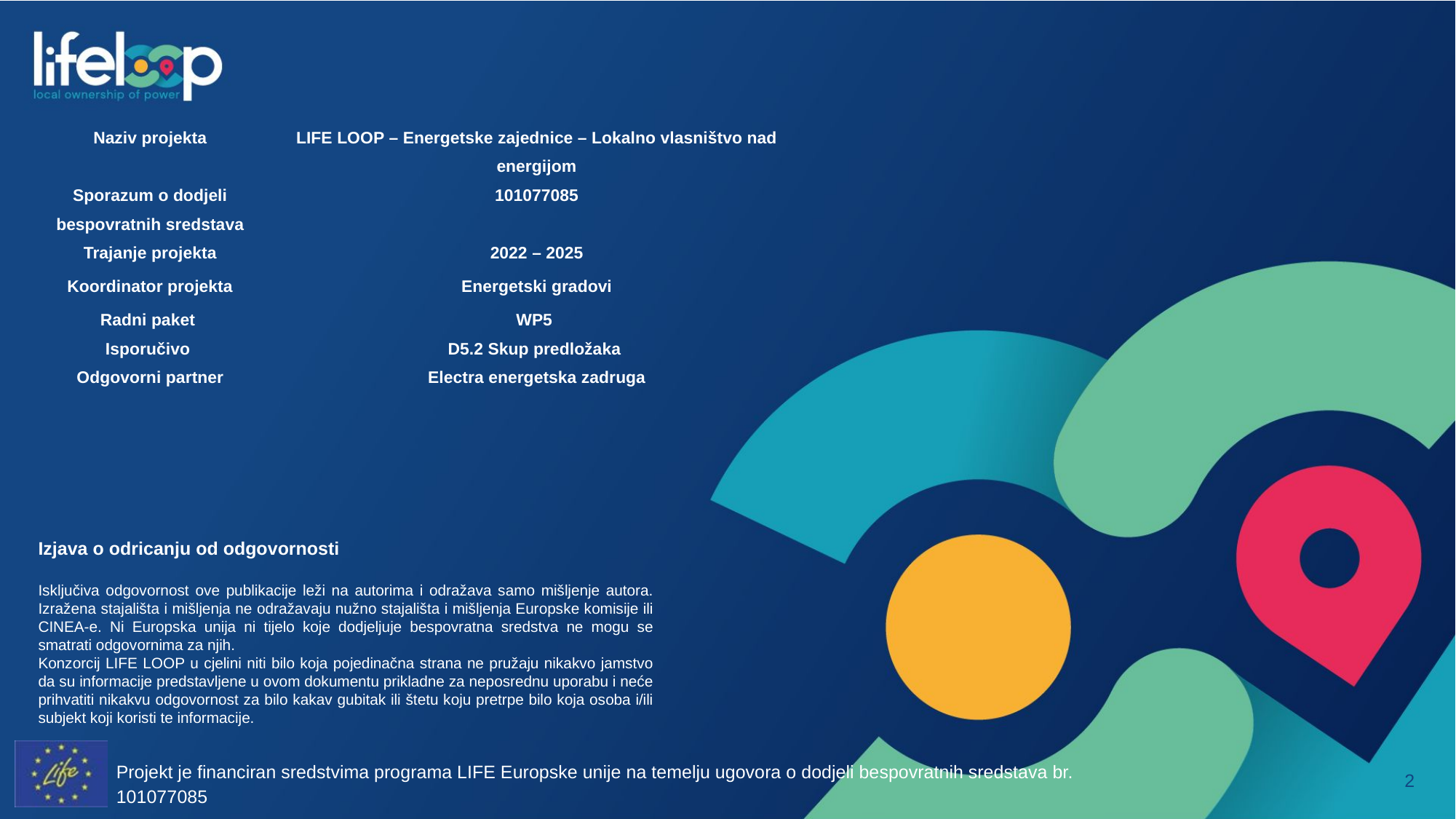

| Naziv projekta | LIFE LOOP – Energetske zajednice – Lokalno vlasništvo nad energijom |
| --- | --- |
| Sporazum o dodjeli bespovratnih sredstava | 101077085 |
| Trajanje projekta | 2022 – 2025 |
| Koordinator projekta | Energetski gradovi |
| Radni paket Isporučivo Odgovorni partner | WP5 D5.2 Skup predložaka Electra energetska zadruga |
Izjava o odricanju od odgovornosti

Isključiva odgovornost ove publikacije leži na autorima i odražava samo mišljenje autora. Izražena stajališta i mišljenja ne odražavaju nužno stajališta i mišljenja Europske komisije ili CINEA-e. Ni Europska unija ni tijelo koje dodjeljuje bespovratna sredstva ne mogu se smatrati odgovornima za njih.
Konzorcij LIFE LOOP u cjelini niti bilo koja pojedinačna strana ne pružaju nikakvo jamstvo da su informacije predstavljene u ovom dokumentu prikladne za neposrednu uporabu i neće prihvatiti nikakvu odgovornost za bilo kakav gubitak ili štetu koju pretrpe bilo koja osoba i/ili subjekt koji koristi te informacije.
Projekt je financiran sredstvima programa LIFE Europske unije na temelju ugovora o dodjeli bespovratnih sredstava br. 101077085
2